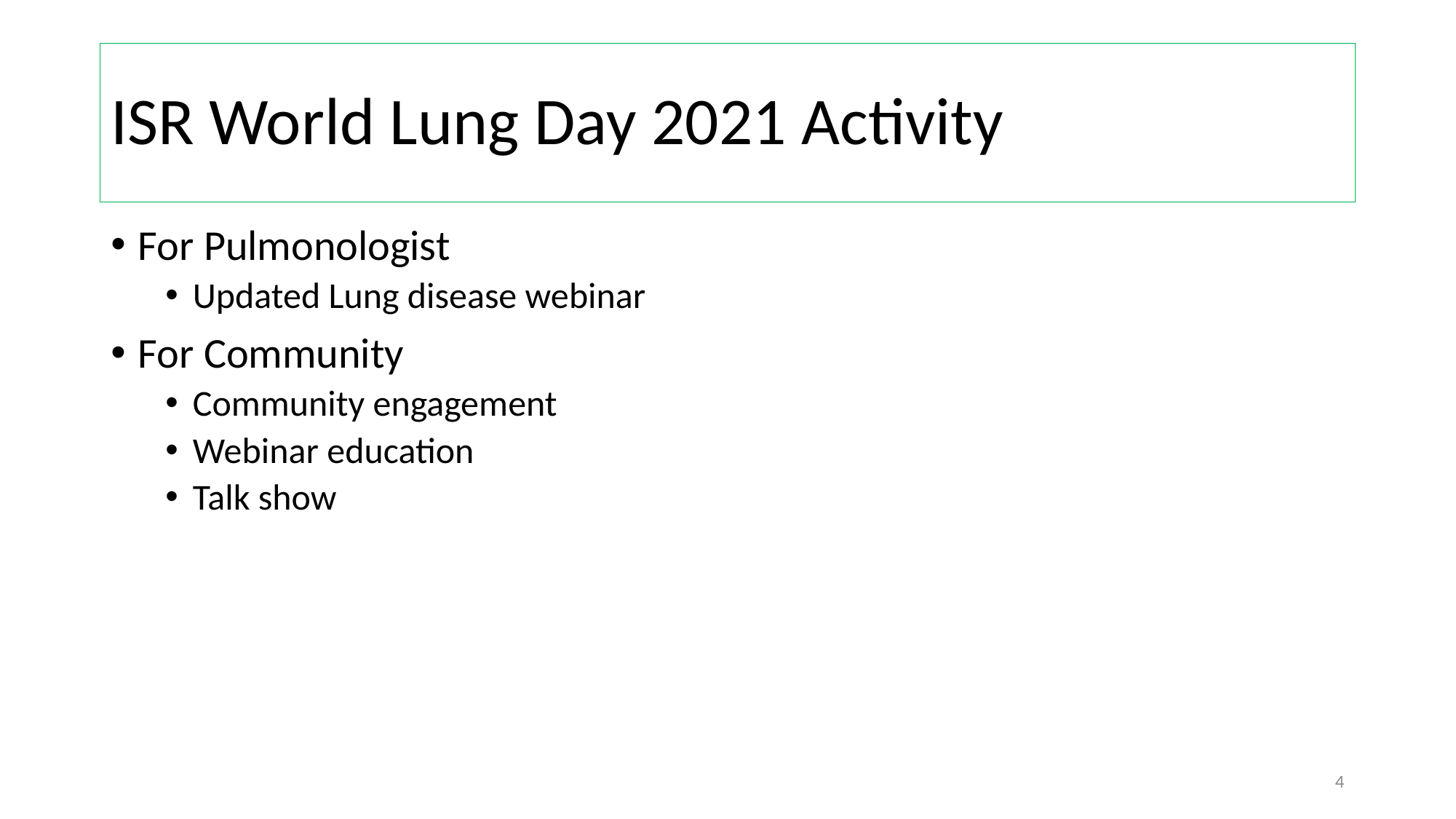

# ISR World Lung Day 2021 Activity
For Pulmonologist
Updated Lung disease webinar
For Community
Community engagement
Webinar education
Talk show
4